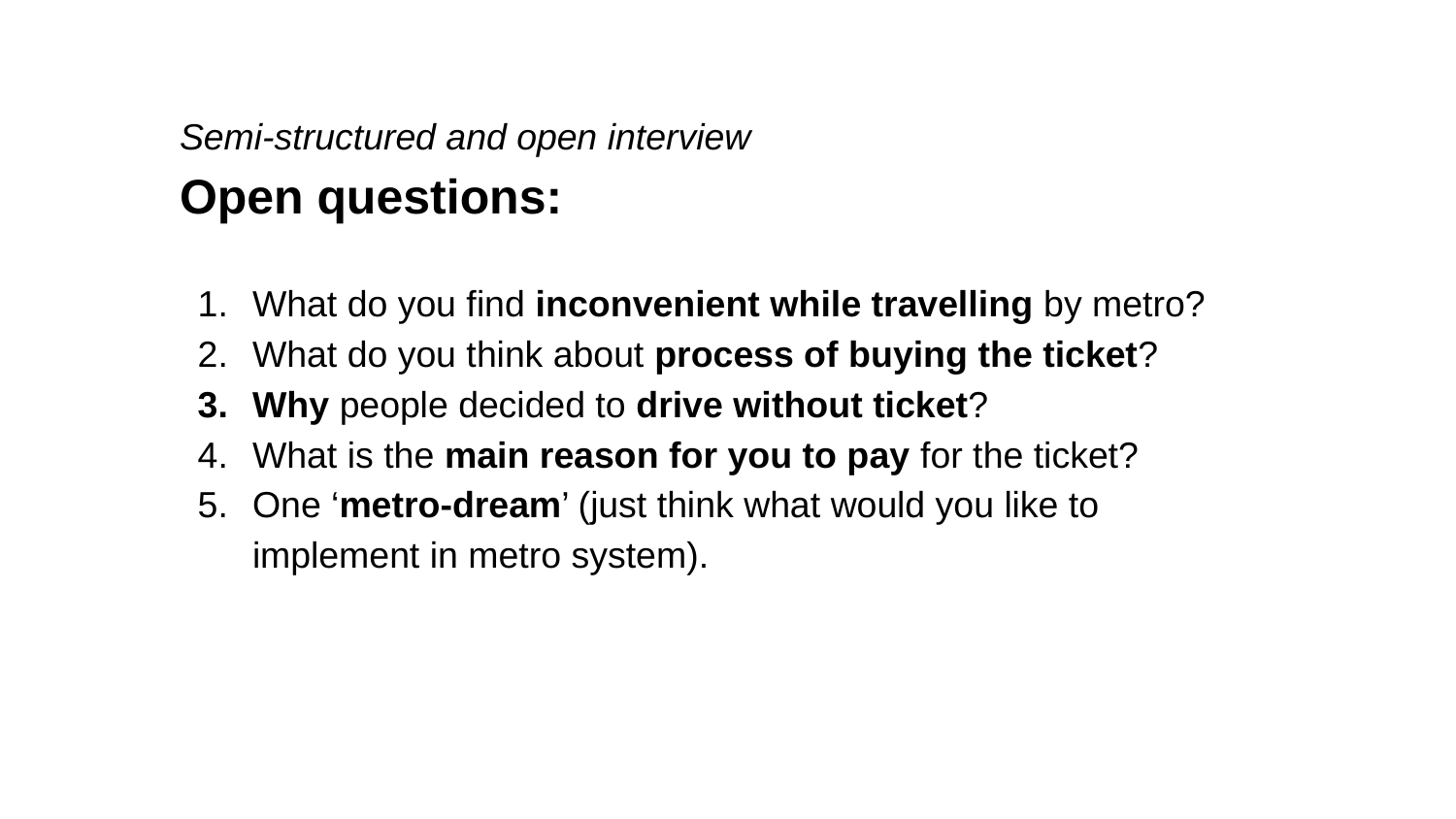

Semi-structured and open interview
Open questions:

What do you find inconvenient while travelling by metro?
What do you think about process of buying the ticket?
Why people decided to drive without ticket?
What is the main reason for you to pay for the ticket?
One ‘metro-dream’ (just think what would you like to implement in metro system).